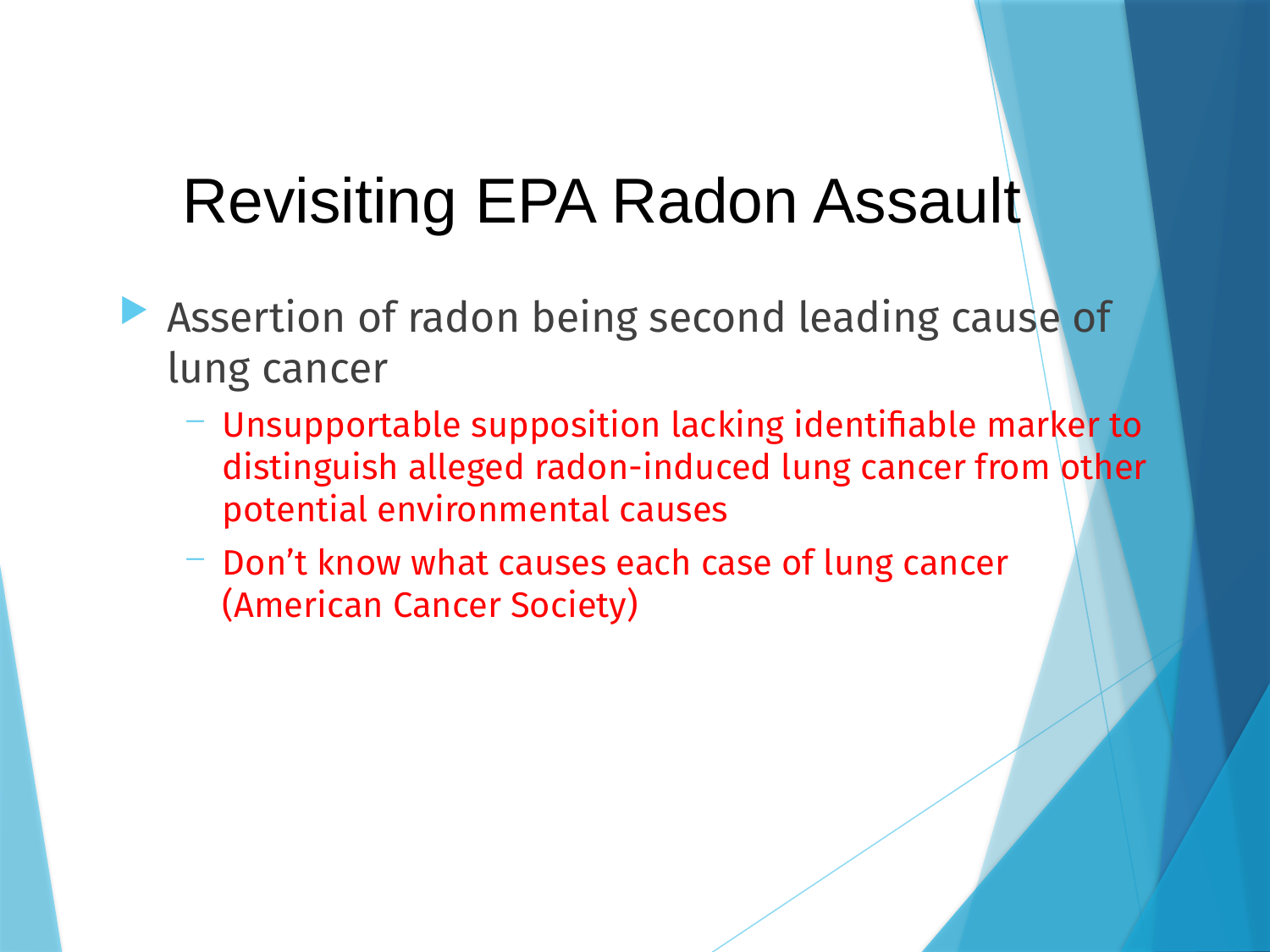

# Revisiting EPA Radon Assault
Assertion of radon being second leading cause of lung cancer
Unsupportable supposition lacking identifiable marker to distinguish alleged radon-induced lung cancer from other potential environmental causes
Don’t know what causes each case of lung cancer (American Cancer Society)